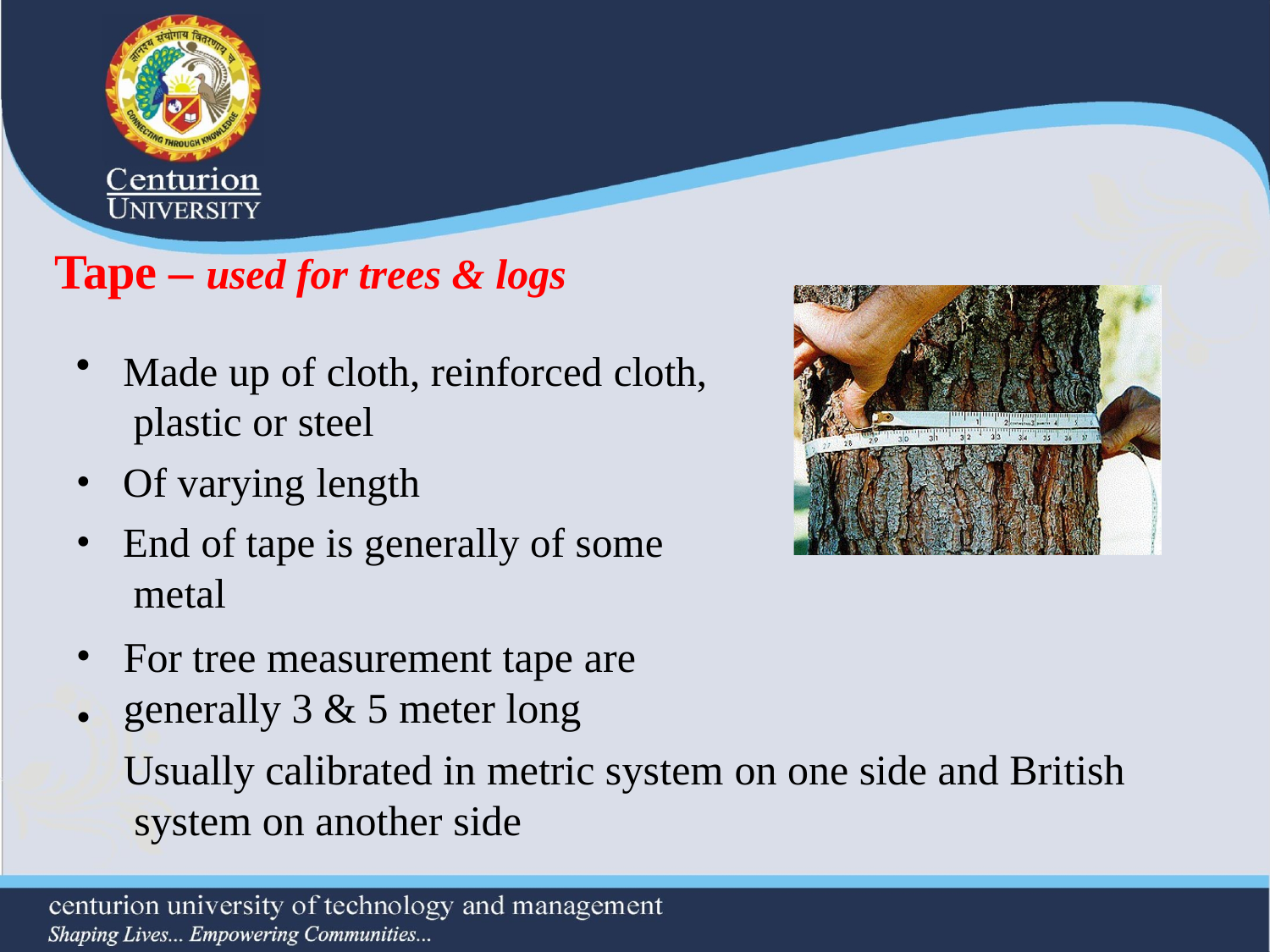

Tape – used for trees & logs

Made up of cloth, reinforced cloth,  plastic or steel
Of varying length
End of tape is generally of some  metal
For tree measurement tape are generally 3 & 5 meter long
Usually calibrated in metric system on one side and British  system on another side
•
•
•
•